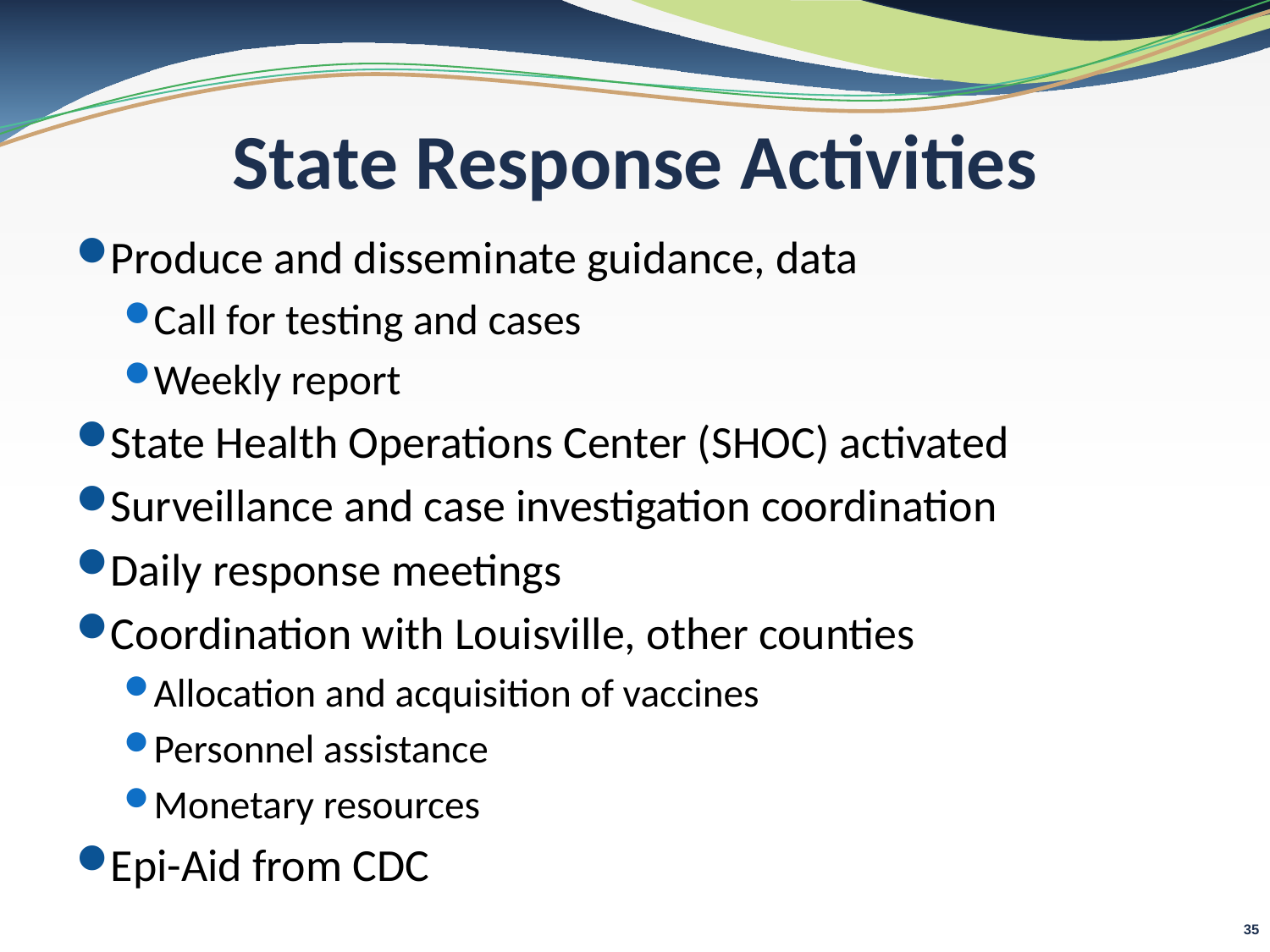

# State Response Activities
Produce and disseminate guidance, data
Call for testing and cases
Weekly report
State Health Operations Center (SHOC) activated
Surveillance and case investigation coordination
Daily response meetings
Coordination with Louisville, other counties
Allocation and acquisition of vaccines
Personnel assistance
Monetary resources
Epi-Aid from CDC